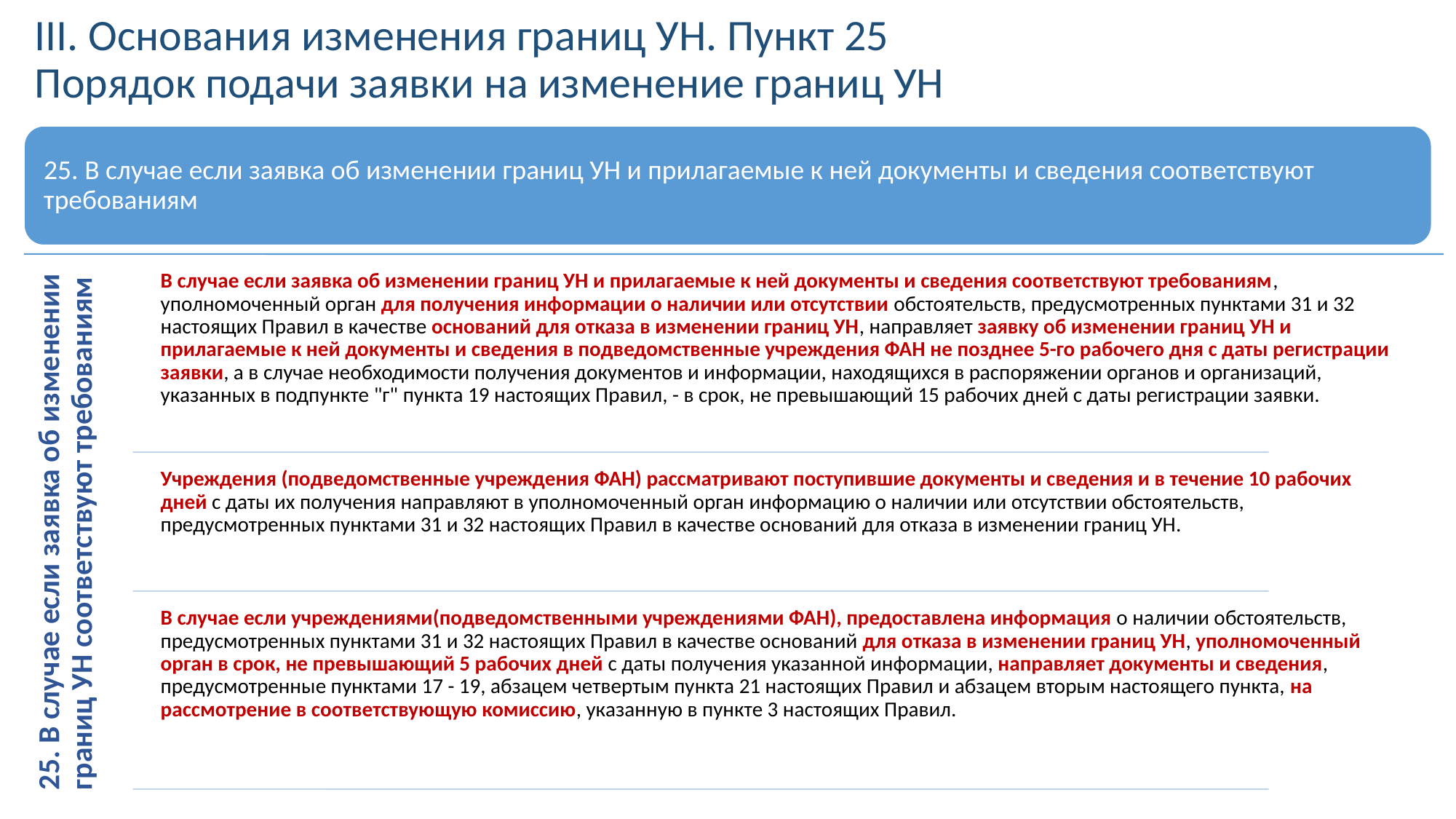

# III. Основания изменения границ УН. Пункт 25 Порядок подачи заявки на изменение границ УН
25. В случае если заявка об изменении границ УН и прилагаемые к ней документы и сведения соответствуют требованиям
25. В случае если заявка об изменении границ УН соответствуют требованиям
В случае если заявка об изменении границ УН и прилагаемые к ней документы и сведения соответствуют требованиям, уполномоченный орган для получения информации о наличии или отсутствии обстоятельств, предусмотренных пунктами 31 и 32 настоящих Правил в качестве оснований для отказа в изменении границ УН, направляет заявку об изменении границ УН и прилагаемые к ней документы и сведения в подведомственные учреждения ФАН не позднее 5-го рабочего дня с даты регистрации заявки, а в случае необходимости получения документов и информации, находящихся в распоряжении органов и организаций, указанных в подпункте "г" пункта 19 настоящих Правил, - в срок, не превышающий 15 рабочих дней с даты регистрации заявки.
Учреждения (подведомственные учреждения ФАН) рассматривают поступившие документы и сведения и в течение 10 рабочих дней с даты их получения направляют в уполномоченный орган информацию о наличии или отсутствии обстоятельств, предусмотренных пунктами 31 и 32 настоящих Правил в качестве оснований для отказа в изменении границ УН.
В случае если учреждениями(подведомственными учреждениями ФАН), предоставлена информация о наличии обстоятельств, предусмотренных пунктами 31 и 32 настоящих Правил в качестве оснований для отказа в изменении границ УН, уполномоченный орган в срок, не превышающий 5 рабочих дней с даты получения указанной информации, направляет документы и сведения, предусмотренные пунктами 17 - 19, абзацем четвертым пункта 21 настоящих Правил и абзацем вторым настоящего пункта, на рассмотрение в соответствующую комиссию, указанную в пункте 3 настоящих Правил.